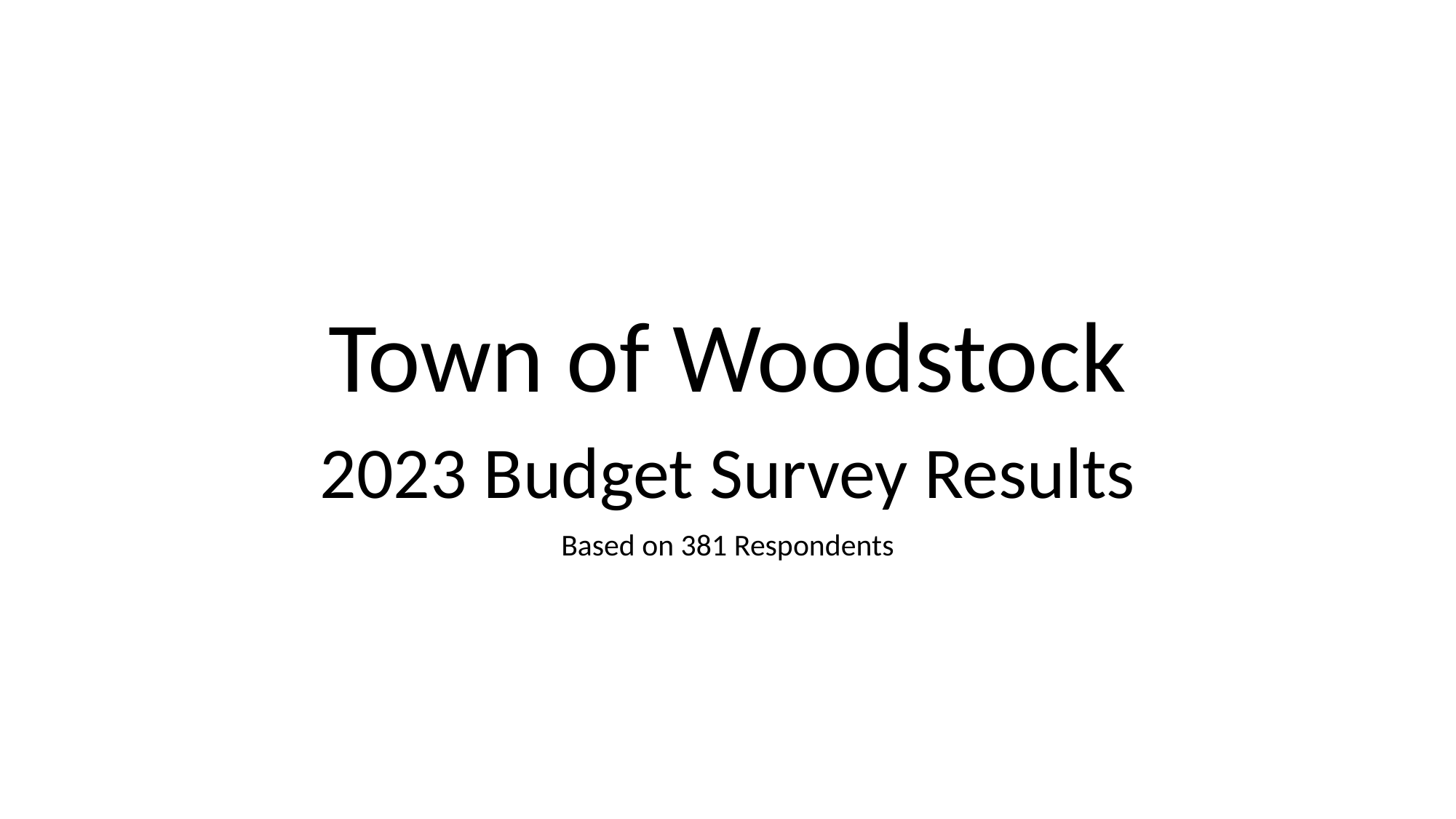

# Town of Woodstock
2023 Budget Survey Results
Based on 381 Respondents